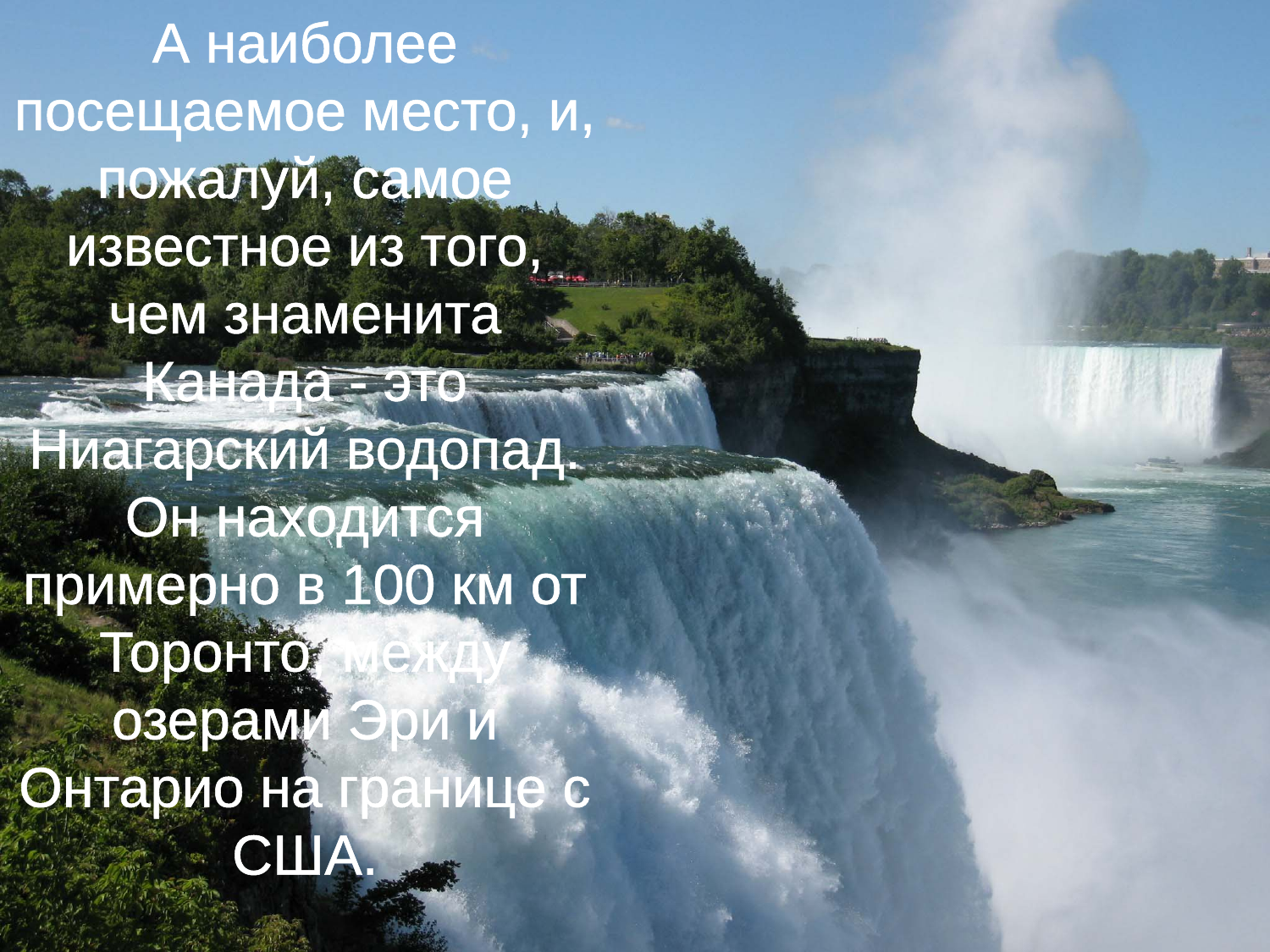

А наиболее посещаемое место, и, пожалуй, самое известное из того, чем знаменита Канада - это Ниагарский водопад. Он находится примерно в 100 км от Торонто, между озерами Эри и Онтарио на границе с США.